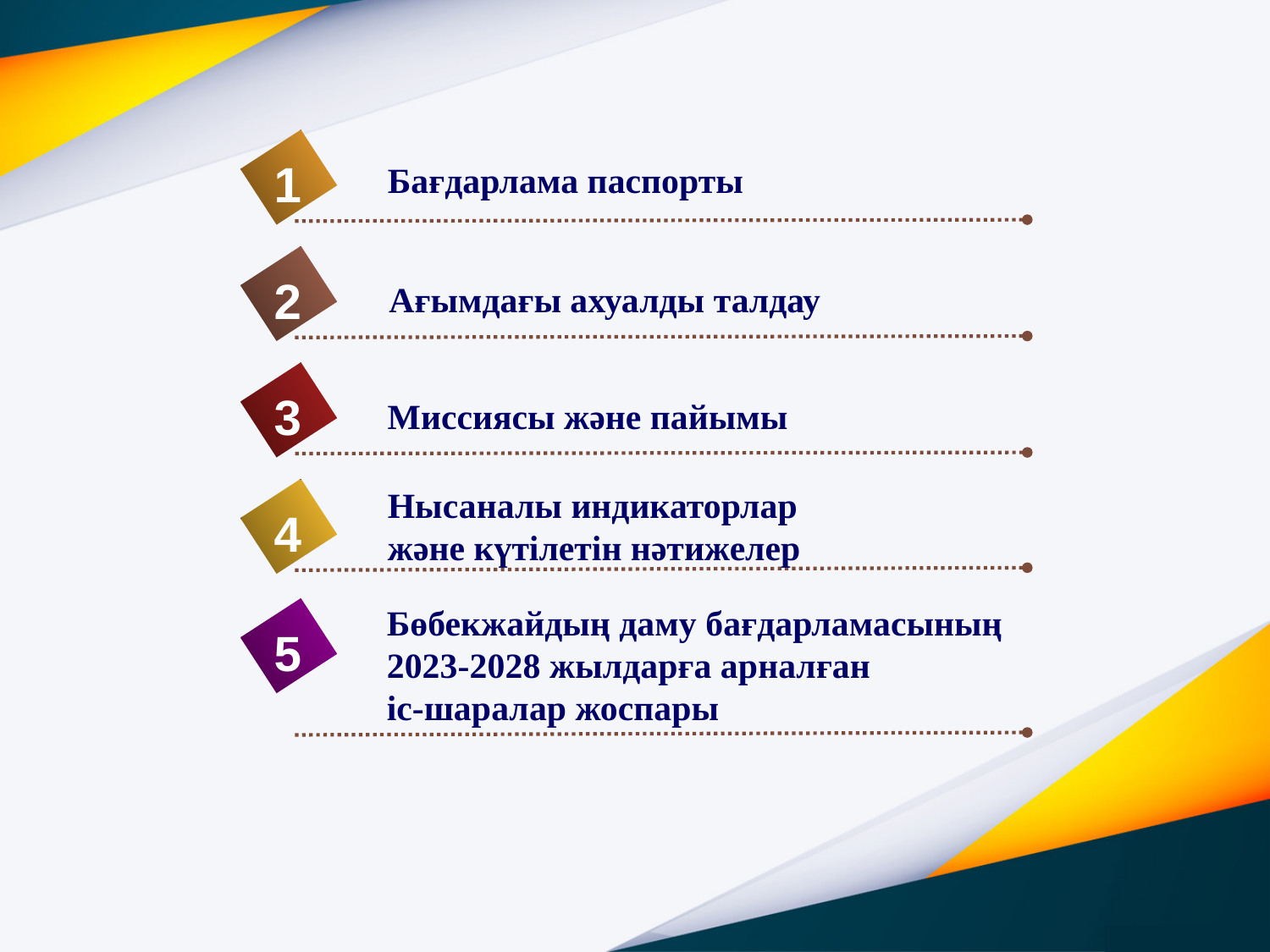

1
Бағдарлама паспорты

2
Ағымдағы ахуалды талдау

3
Миссиясы және пайымы

Нысаналы индикаторлар
және күтілетін нәтижелер

4

Бөбекжайдың даму бағдарламасының
2023-2028 жылдарға арналған
іс-шаралар жоспары

5